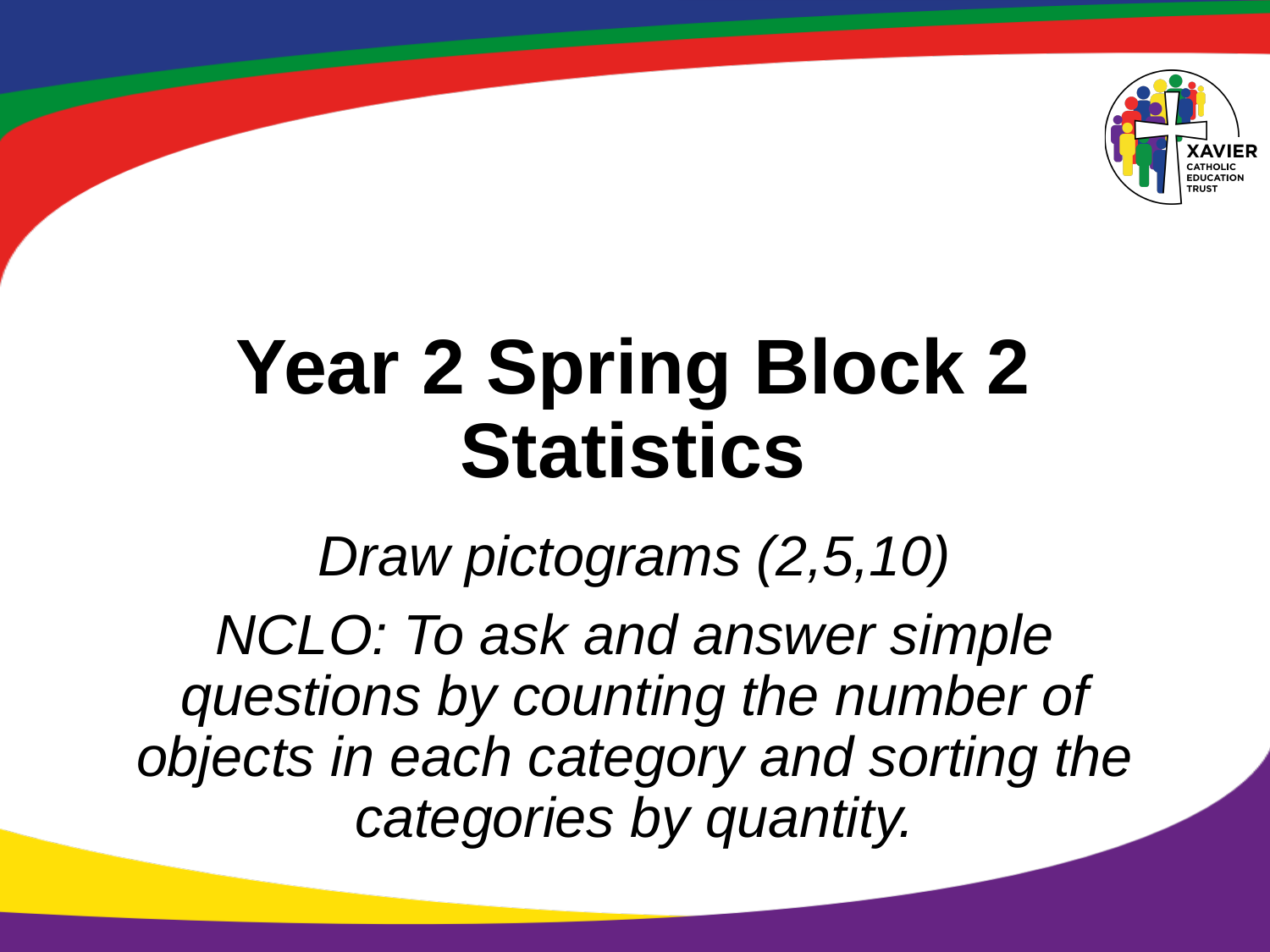

# Year 2 Spring Block 2 Statistics
Draw pictograms (2,5,10)
NCLO: To ask and answer simple questions by counting the number of objects in each category and sorting the categories by quantity.